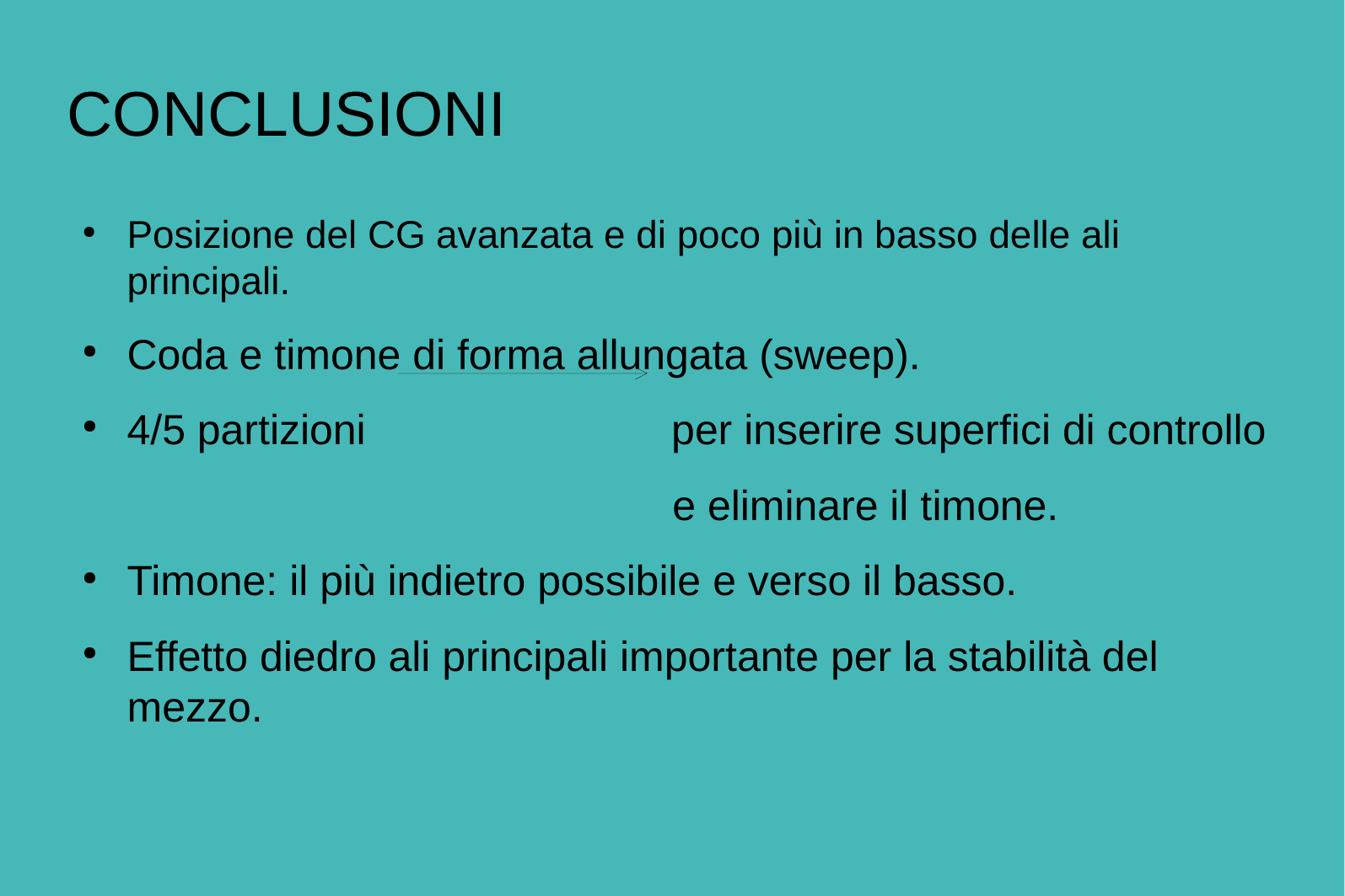

CONCLUSIONI
Posizione del CG avanzata e di poco più in basso delle ali principali.
Coda e timone di forma allungata (sweep).
4/5 partizioni                          per inserire superfici di controllo
                                                  e eliminare il timone.
Timone: il più indietro possibile e verso il basso.
Effetto diedro ali principali importante per la stabilità del mezzo.